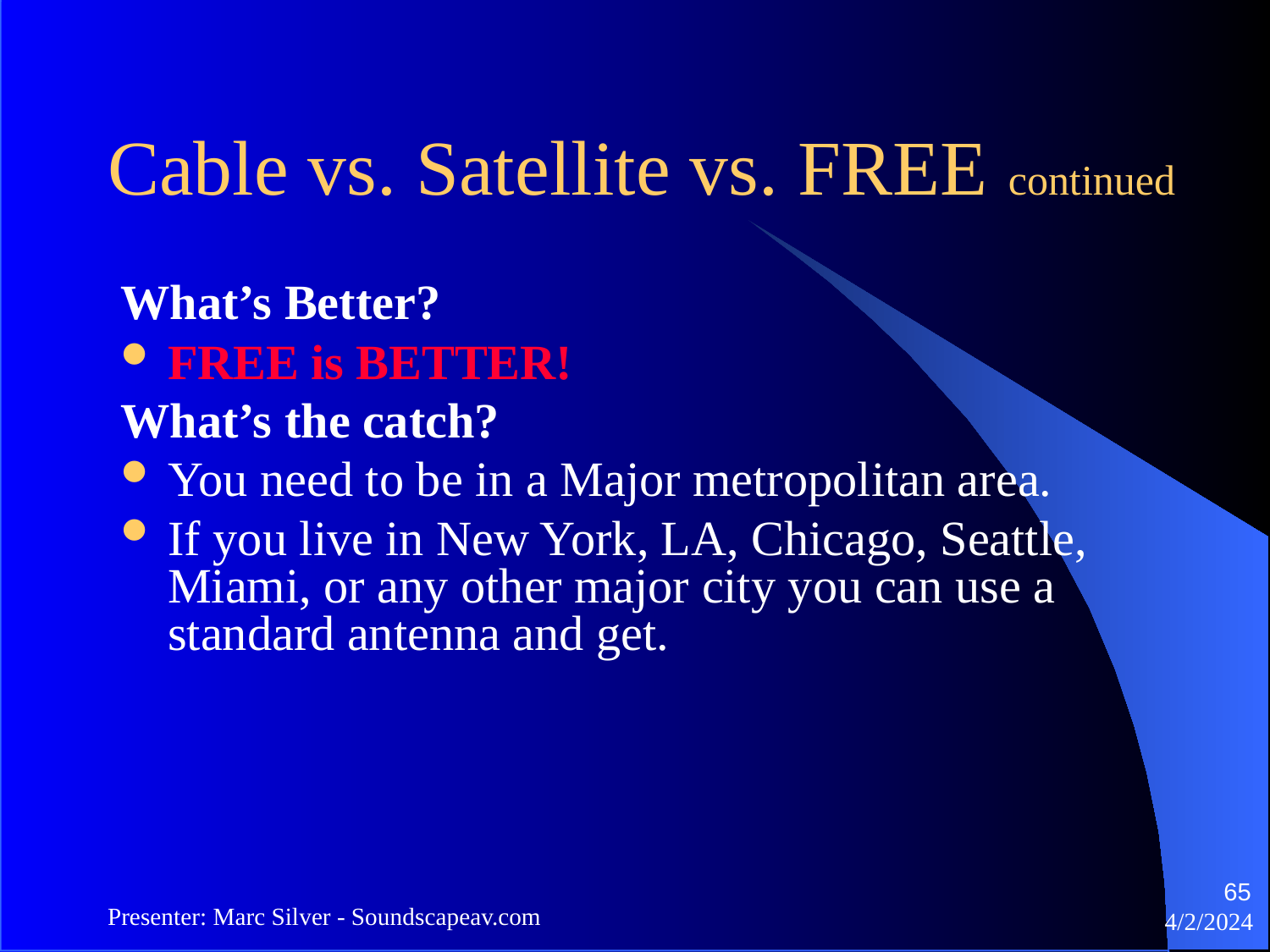

Cable vs. Satellite vs. FREE continued
What’s Better?
FREE is BETTER!
What’s the catch?
You need to be in a Major metropolitan area.
If you live in New York, LA, Chicago, Seattle, Miami, or any other major city you can use a standard antenna and get.
65
Presenter: Marc Silver - Soundscapeav.com
4/2/2024